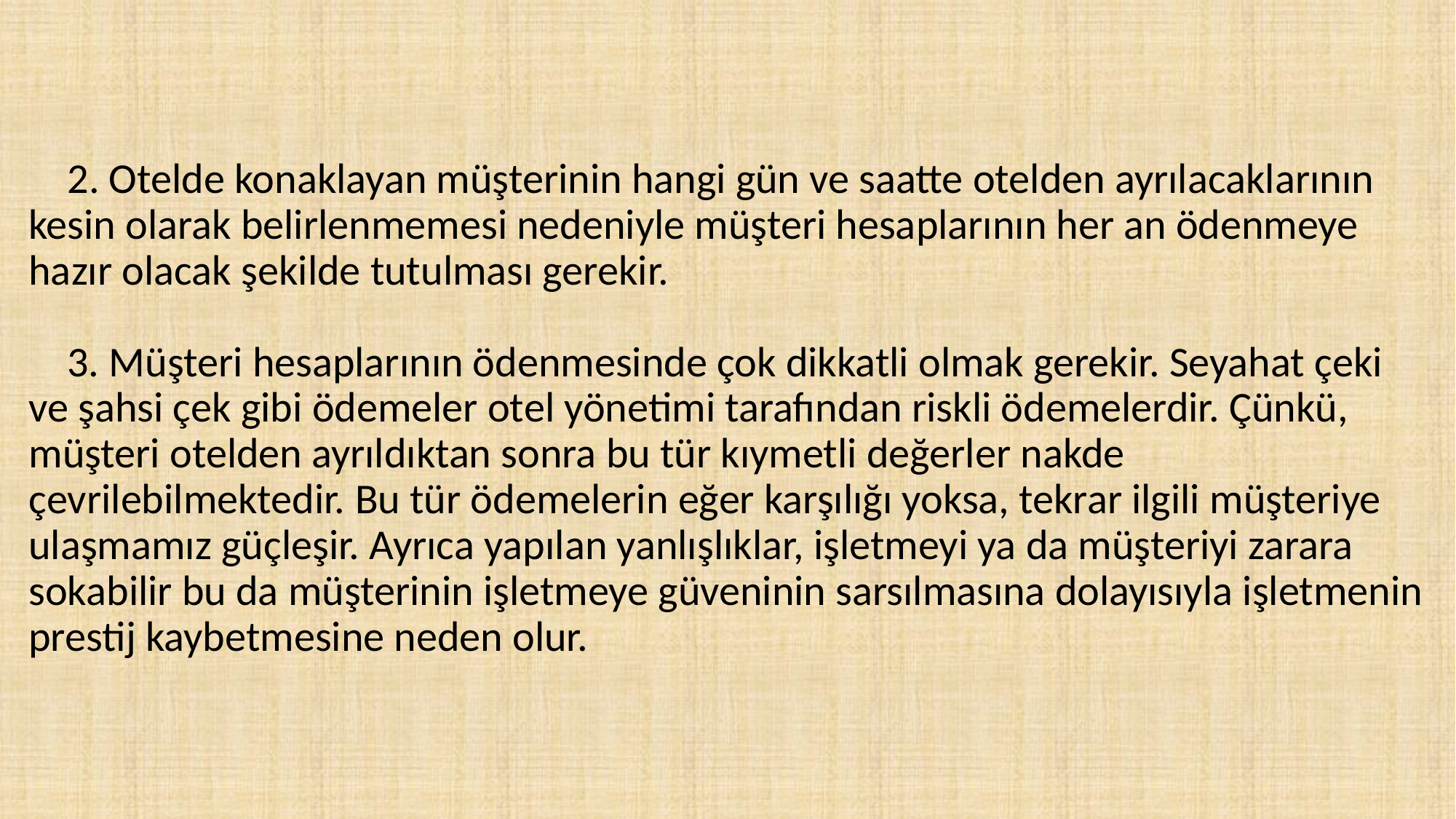

# 2. Otelde konaklayan müşterinin hangi gün ve saatte otelden ayrılacaklarının kesin olarak belirlenmemesi nedeniyle müşteri hesaplarının her an ödenmeye hazır olacak şekilde tutulması gerekir. 3. Müşteri hesaplarının ödenmesinde çok dikkatli olmak gerekir. Seyahat çeki ve şahsi çek gibi ödemeler otel yönetimi tarafından riskli ödemelerdir. Çünkü, müşteri otelden ayrıldıktan sonra bu tür kıymetli değerler nakde çevrilebilmektedir. Bu tür ödemelerin eğer karşılığı yoksa, tekrar ilgili müşteriye ulaşmamız güçleşir. Ayrıca yapılan yanlışlıklar, işletmeyi ya da müşteriyi zarara sokabilir bu da müşterinin işletmeye güveninin sarsılmasına dolayısıyla işletmenin prestij kaybetmesine neden olur.